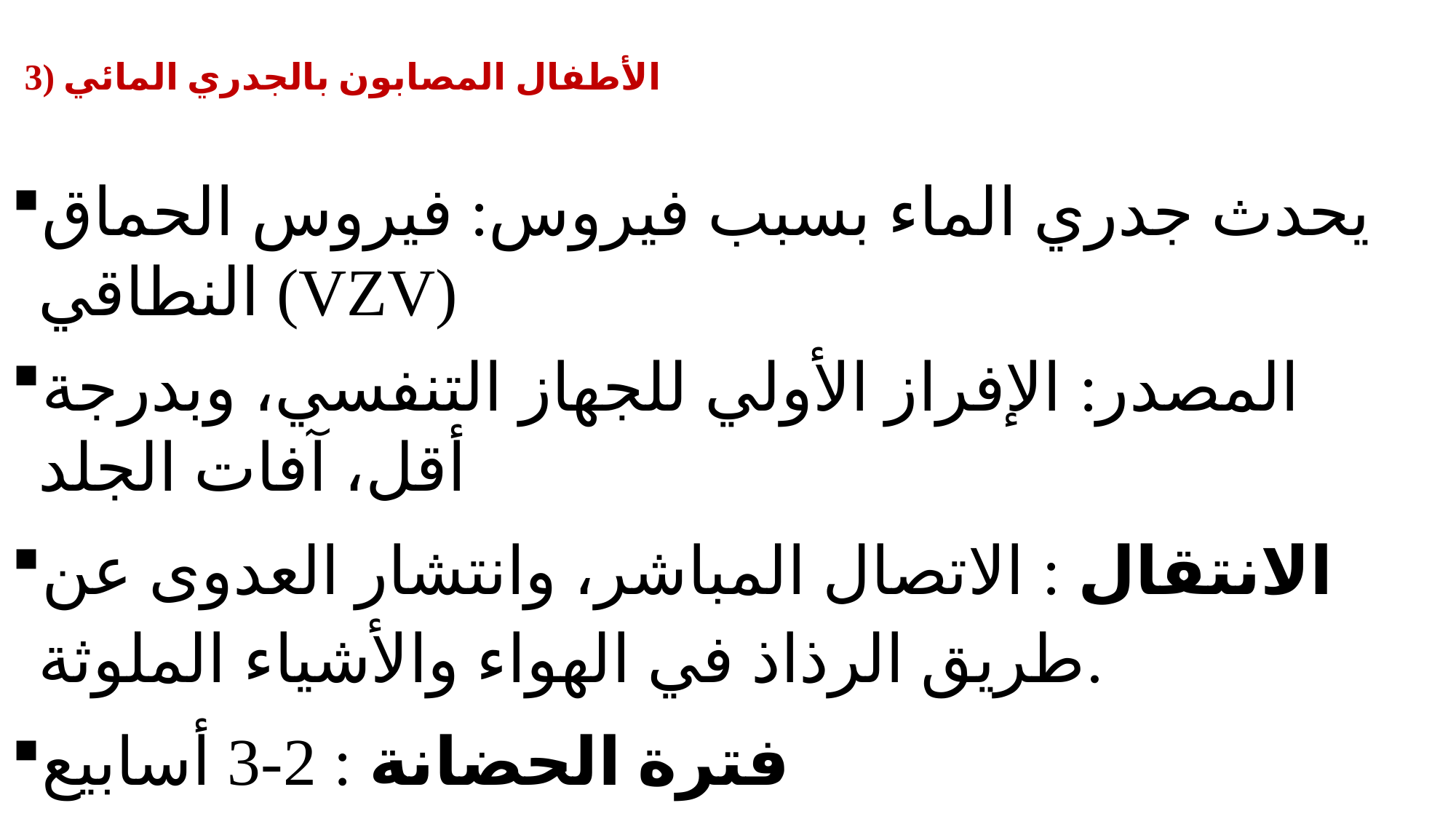

# 3) الأطفال المصابون بالجدري المائي
يحدث جدري الماء بسبب فيروس: فيروس الحماق النطاقي (VZV)
المصدر: الإفراز الأولي للجهاز التنفسي، وبدرجة أقل، آفات الجلد
الانتقال : الاتصال المباشر، وانتشار العدوى عن طريق الرذاذ في الهواء والأشياء الملوثة.
فترة الحضانة : 2-3 أسابيع